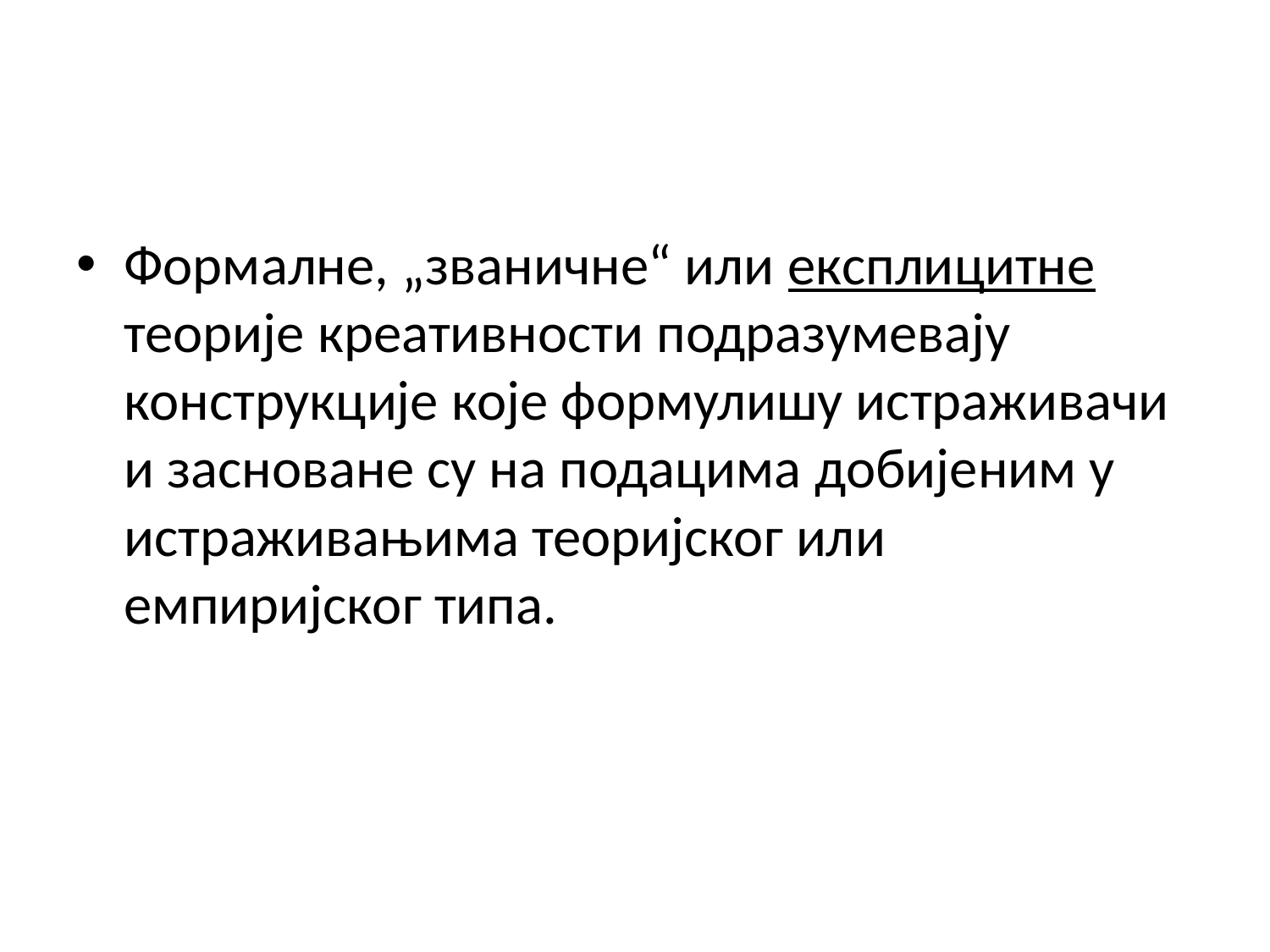

#
Формалне, „званичне“ или експлицитне теорије креативности подразумевају конструкције које формулишу истраживачи и засноване су на подацима добијеним у истраживањима теоријског или емпиријског типа.